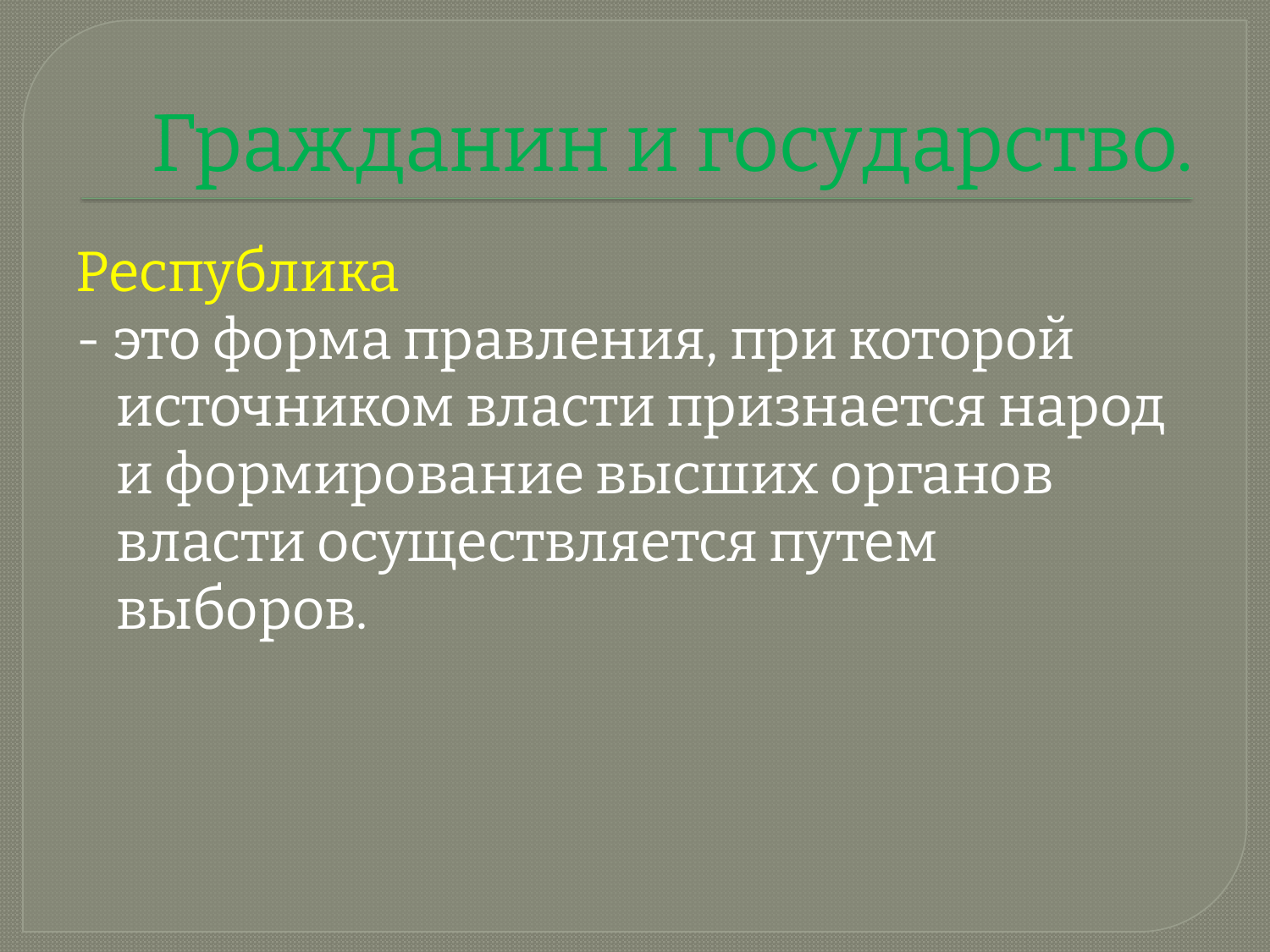

# Гражданин и государство.
Республика
- это форма правления, при которой источником власти признается народ и формирование высших органов власти осуществляется путем выборов.